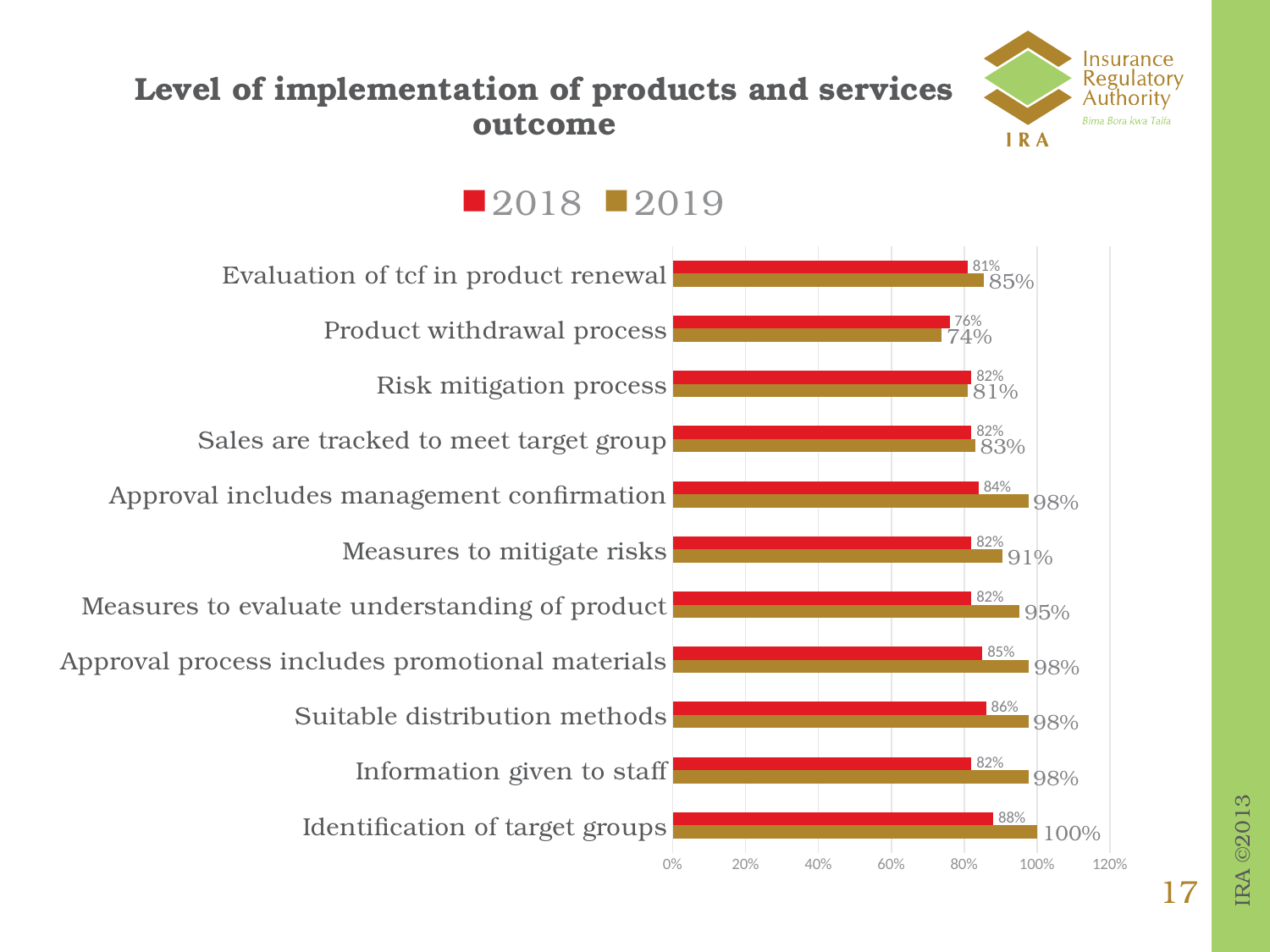

# Level of implementation of products and services outcome

### Chart

| Category |  |  |
|---|---|---|
| Identification of target groups | 1.0 | 0.88 |
| Information given to staff | 0.976 | 0.82 |
| Suitable distribution methods | 0.976 | 0.86 |
| Approval process includes promotional materials | 0.978 | 0.85 |
| Measures to evaluate understanding of product | 0.952 | 0.82 |
| Measures to mitigate risks | 0.905 | 0.82 |
| Approval includes management confirmation | 0.976 | 0.84 |
| Sales are tracked to meet target group | 0.83 | 0.82 |
| Risk mitigation process | 0.81 | 0.82 |
| Product withdrawal process | 0.738 | 0.76 |
| Evaluation of tcf in product renewal | 0.854 | 0.81 |